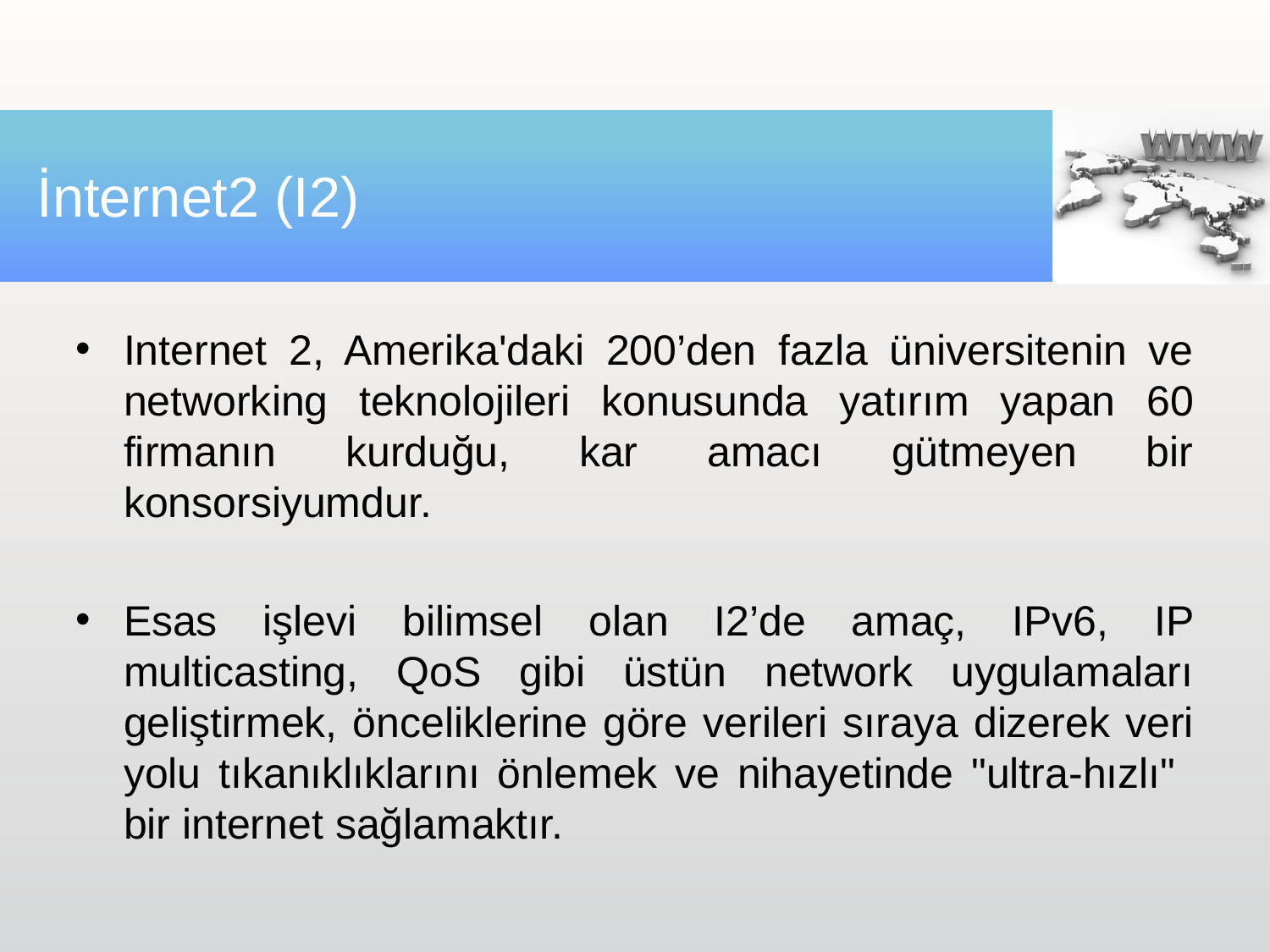

# İnternet2 (I2)
Internet 2, Amerika'daki 200’den fazla üniversitenin ve networking teknolojileri konusunda yatırım yapan 60 firmanın kurduğu, kar amacı gütmeyen bir konsorsiyumdur.

Esas işlevi bilimsel olan I2’de amaç, IPv6, IP multicasting, QoS gibi üstün network uygulamaları geliştirmek, önceliklerine göre verileri sıraya dizerek veri yolu tıkanıklıklarını önlemek ve nihayetinde "ultra-hızlı"  bir internet sağlamaktır.